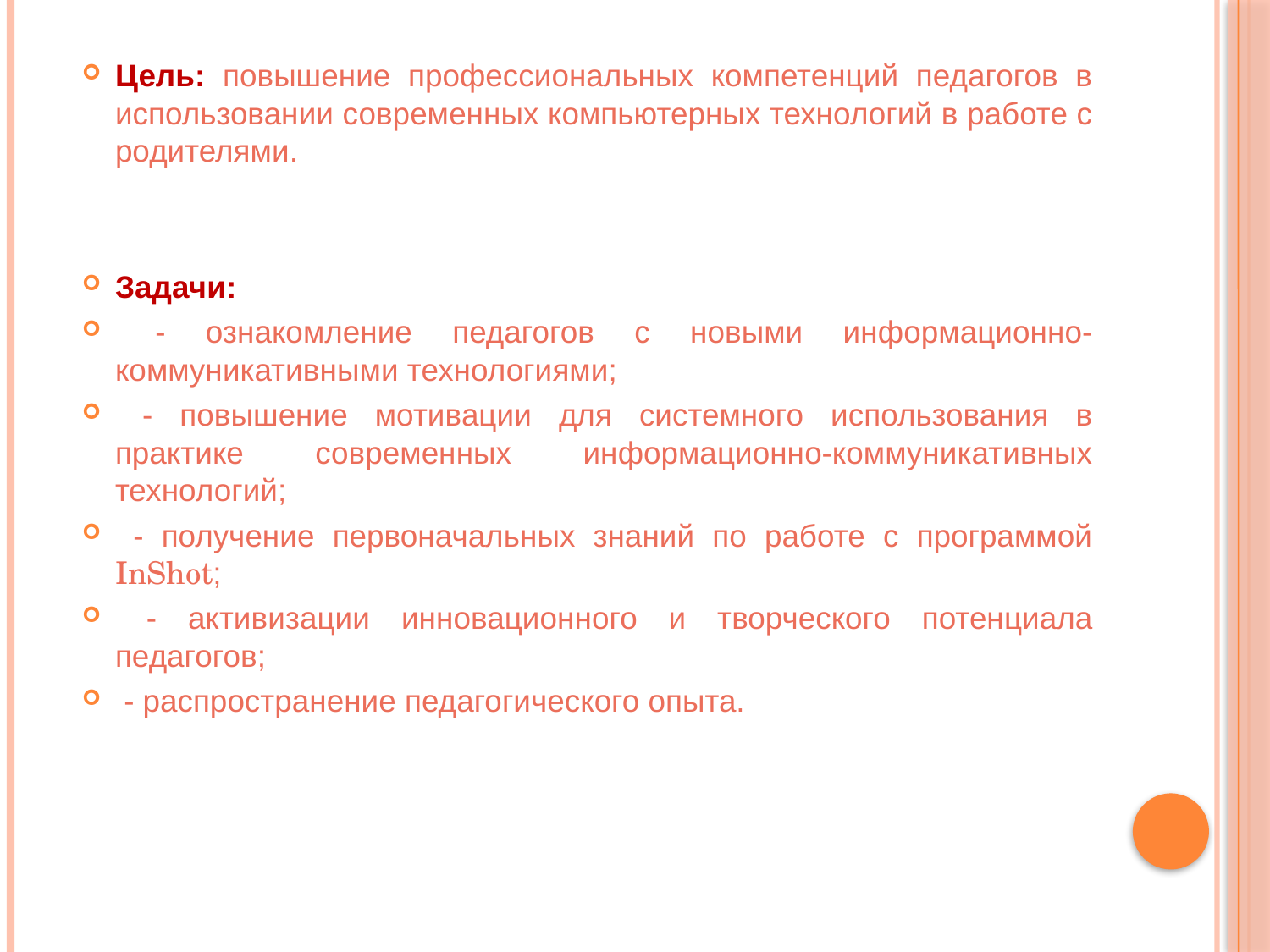

Цель: повышение профессиональных компетенций педагогов в использовании современных компьютерных технологий в работе с родителями.

Задачи:
 - ознакомление педагогов с новыми информационно-коммуникативными технологиями;
 - повышение мотивации для системного использования в практике современных информационно-коммуникативных технологий;
 - получение первоначальных знаний по работе с программой InShot;
 - активизации инновационного и творческого потенциала педагогов;
 - распространение педагогического опыта.